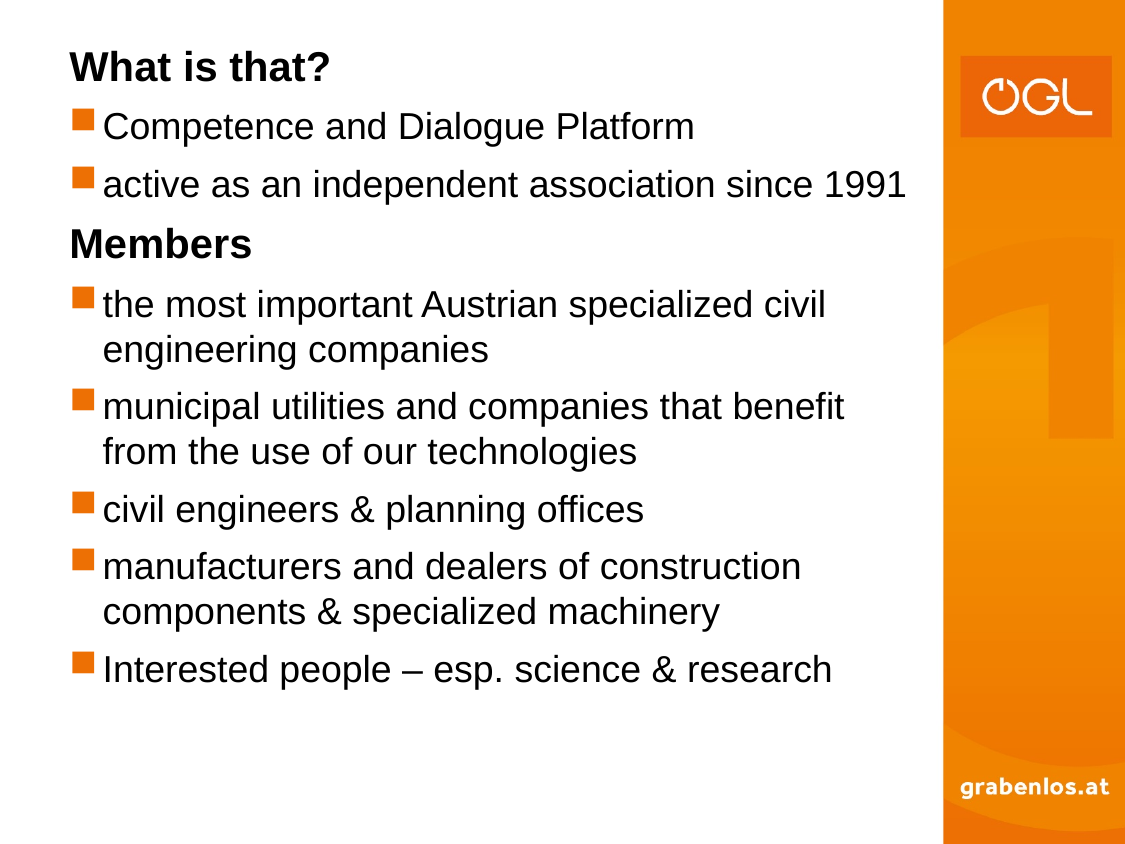

What is that?
Competence and Dialogue Platform
active as an independent association since 1991
Members
the most important Austrian specialized civil engineering companies
municipal utilities and companies that benefit from the use of our technologies
civil engineers & planning offices
manufacturers and dealers of construction components & specialized machinery
Interested people – esp. science & research